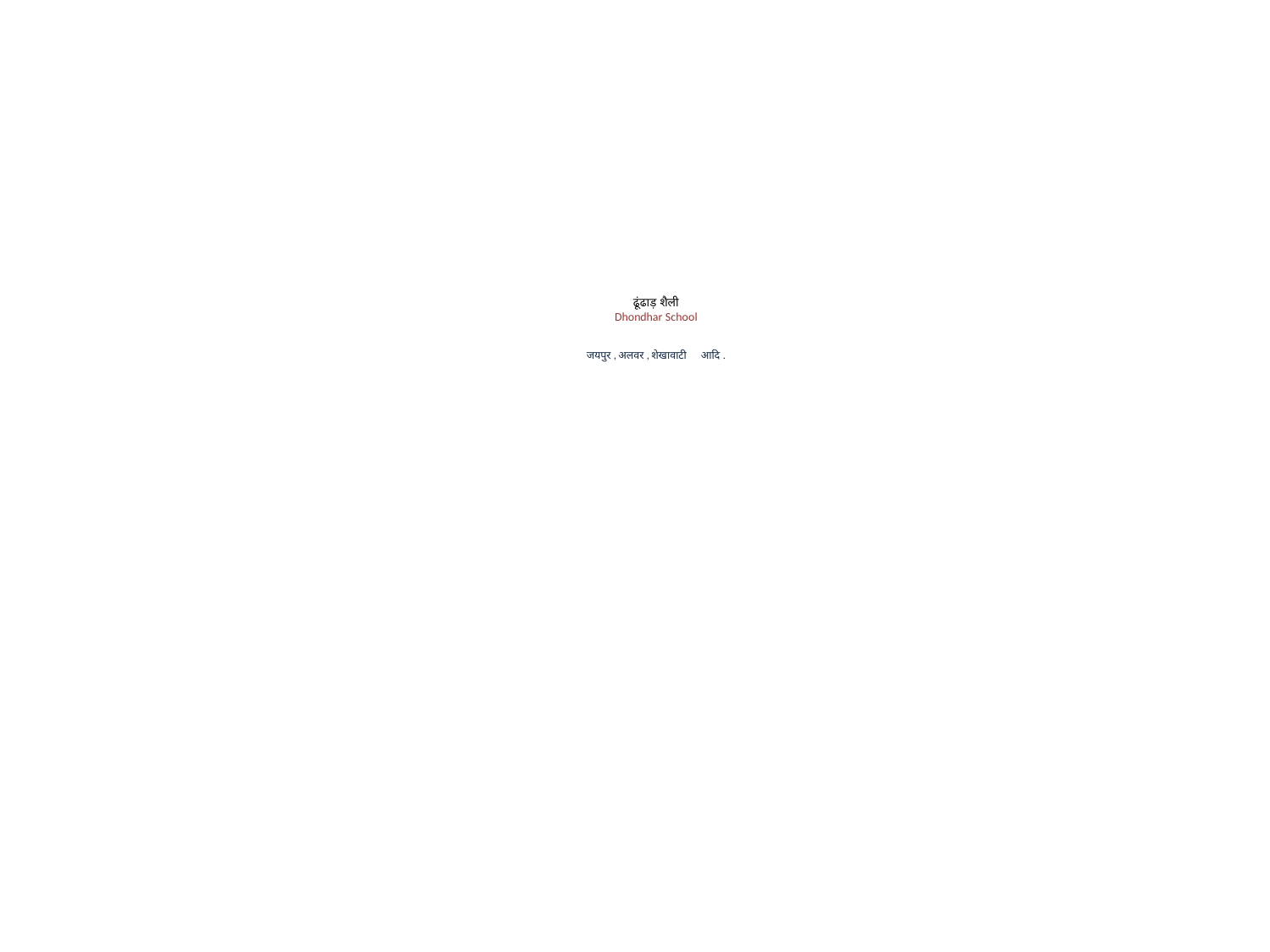

# ढूंढाड़ शैली Dhondhar School जयपुर , अलवर , शेखावाटी 	आदि .